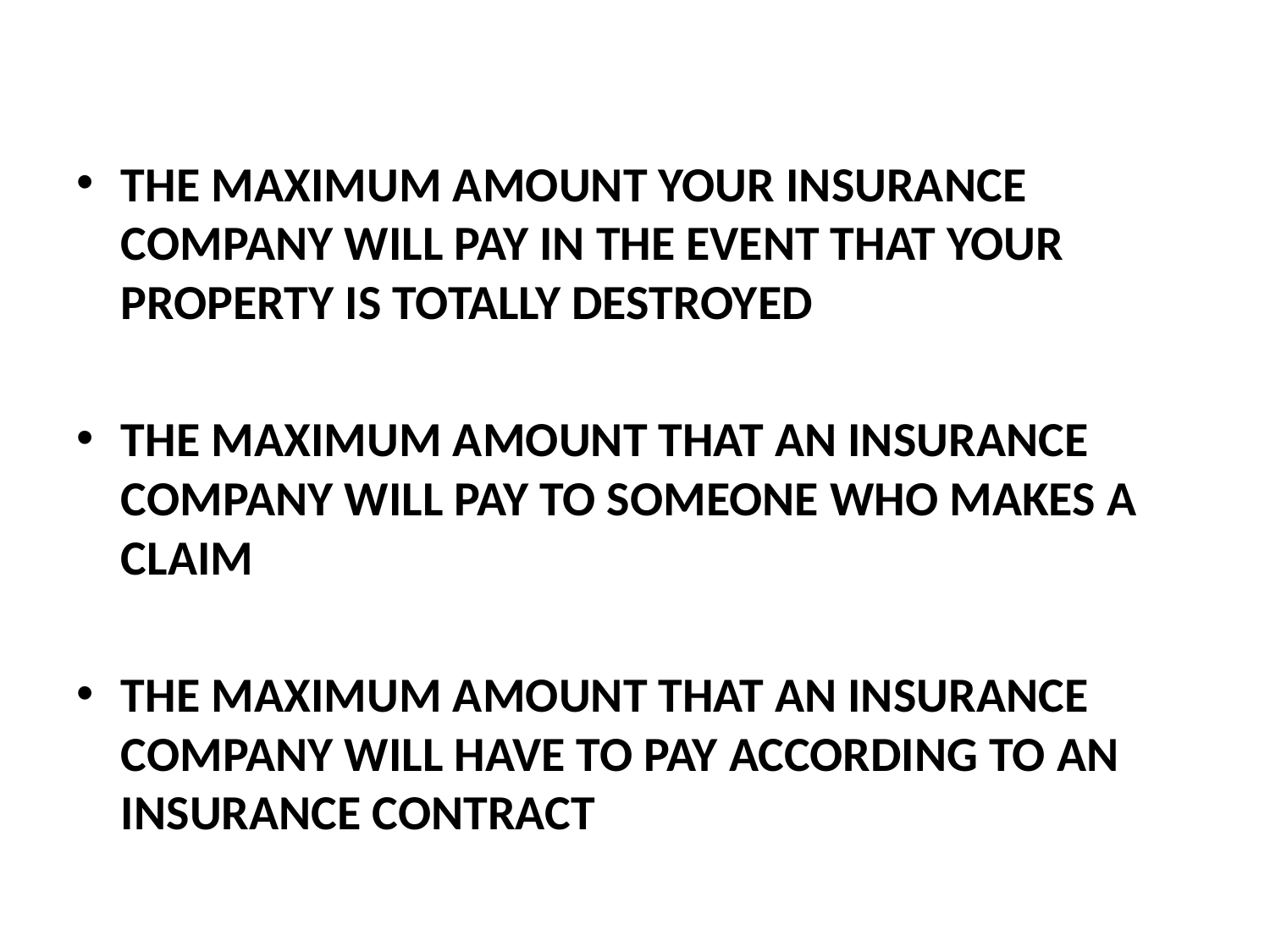

#
THE MAXIMUM AMOUNT YOUR INSURANCE COMPANY WILL PAY IN THE EVENT THAT YOUR PROPERTY IS TOTALLY DESTROYED

THE MAXIMUM AMOUNT THAT AN INSURANCE COMPANY WILL PAY TO SOMEONE WHO MAKES A CLAIM

THE MAXIMUM AMOUNT THAT AN INSURANCE COMPANY WILL HAVE TO PAY ACCORDING TO AN INSURANCE CONTRACT